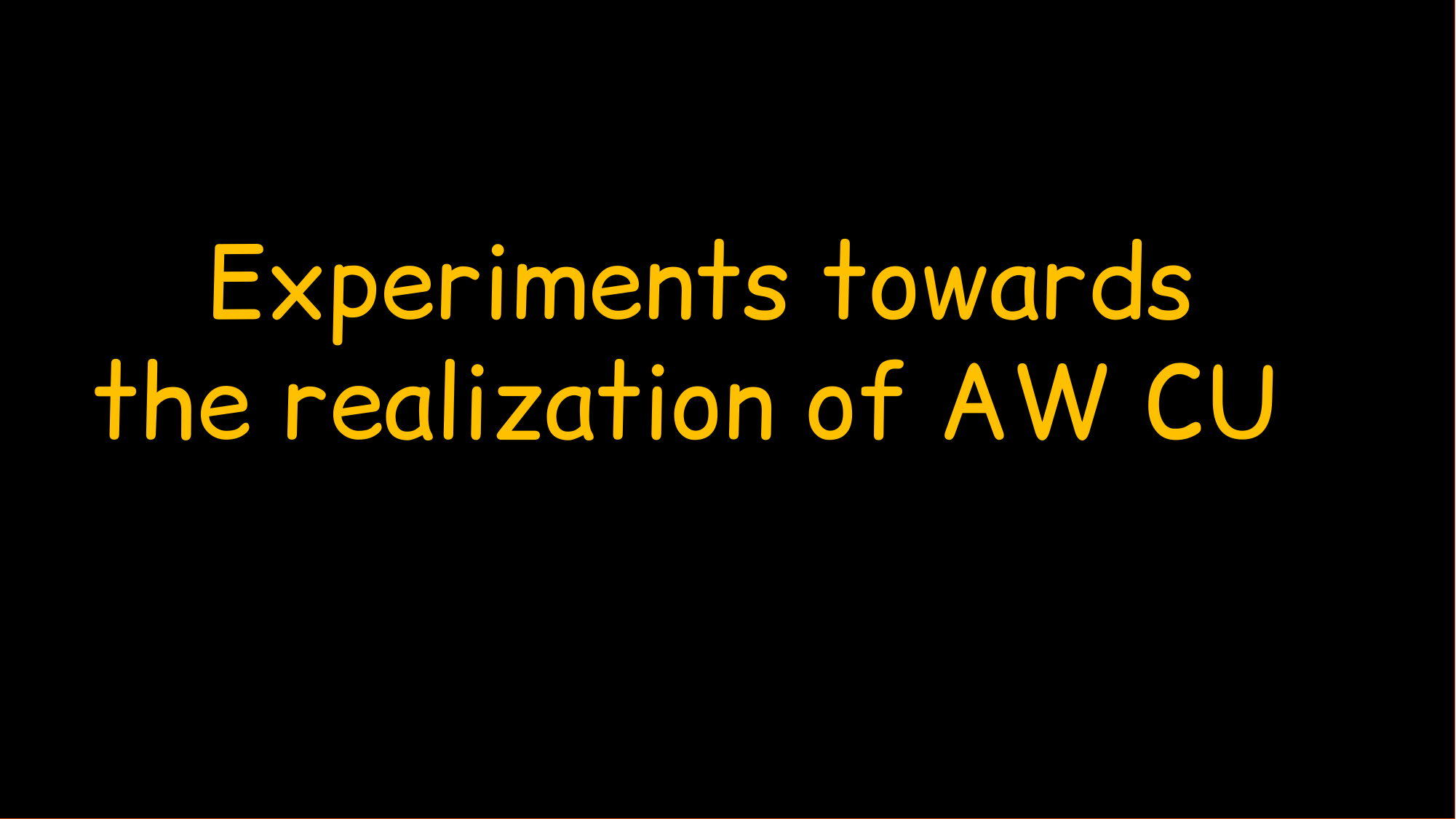

Experiments towards
the realization of AW CU
16